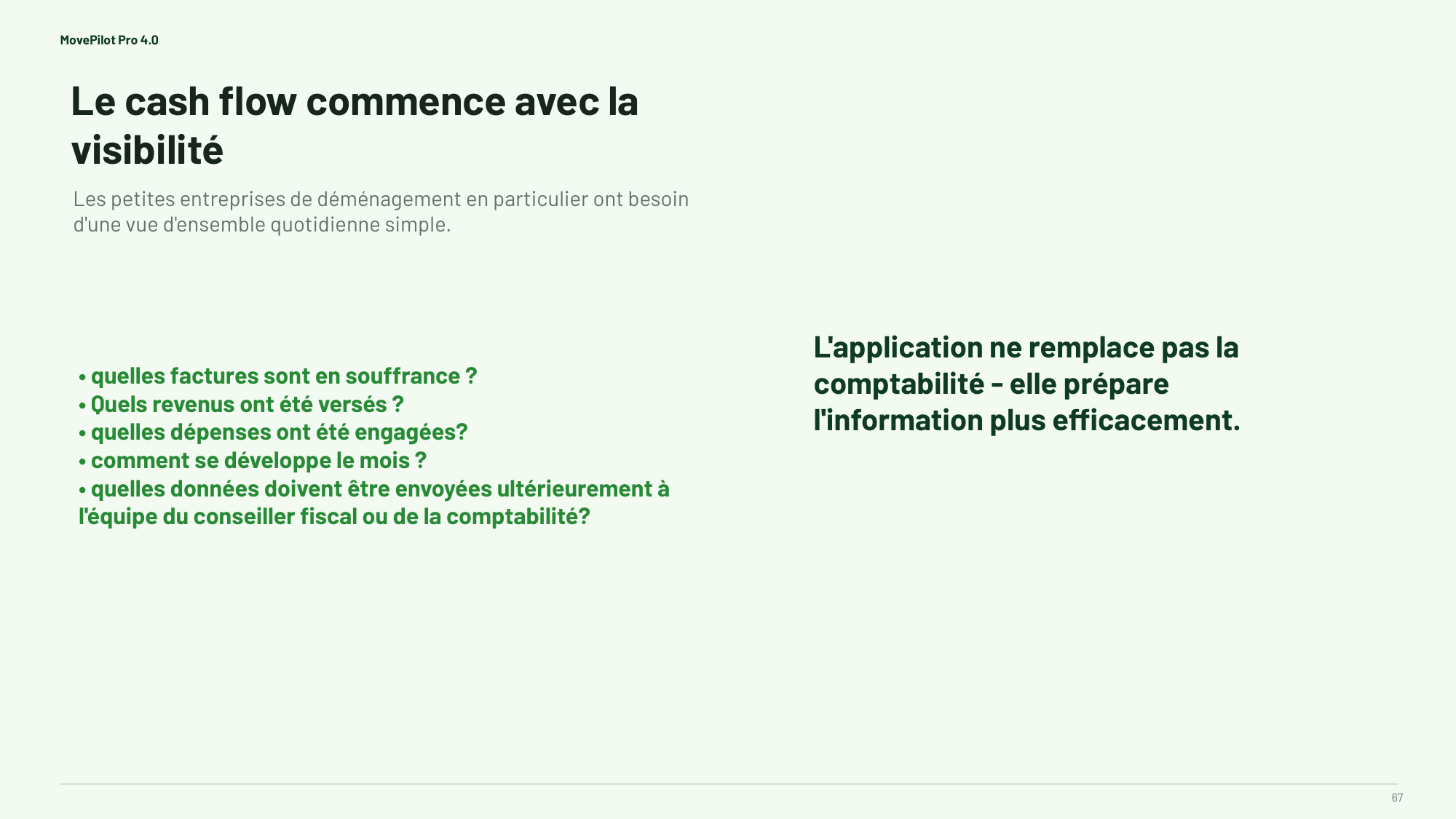

MovePilot Pro 4.0
Le cash flow commence avec la visibilité
L'application ne remplace pas la comptabilité - elle prépare l'information plus efficacement.
Les petites entreprises de déménagement en particulier ont besoin d'une vue d'ensemble quotidienne simple.
• quelles factures sont en souffrance ?
• Quels revenus ont été versés ?
• quelles dépenses ont été engagées?
• comment se développe le mois ?
• quelles données doivent être envoyées ultérieurement à l'équipe du conseiller fiscal ou de la comptabilité?

67